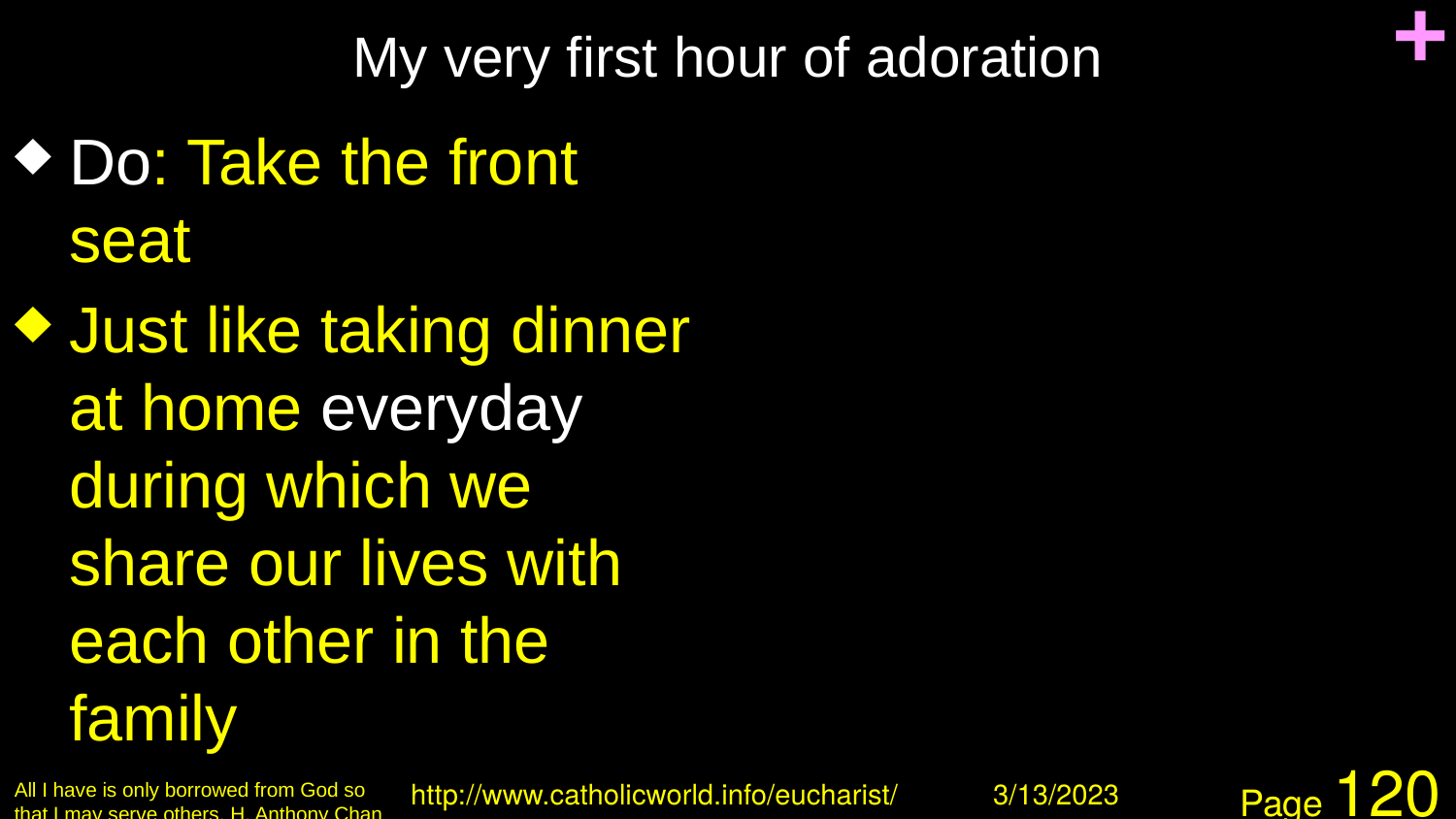

# My very first hour of adoration
+
Do: Take the front seat
Just like taking dinner at home everyday during which we share our lives with each other in the family